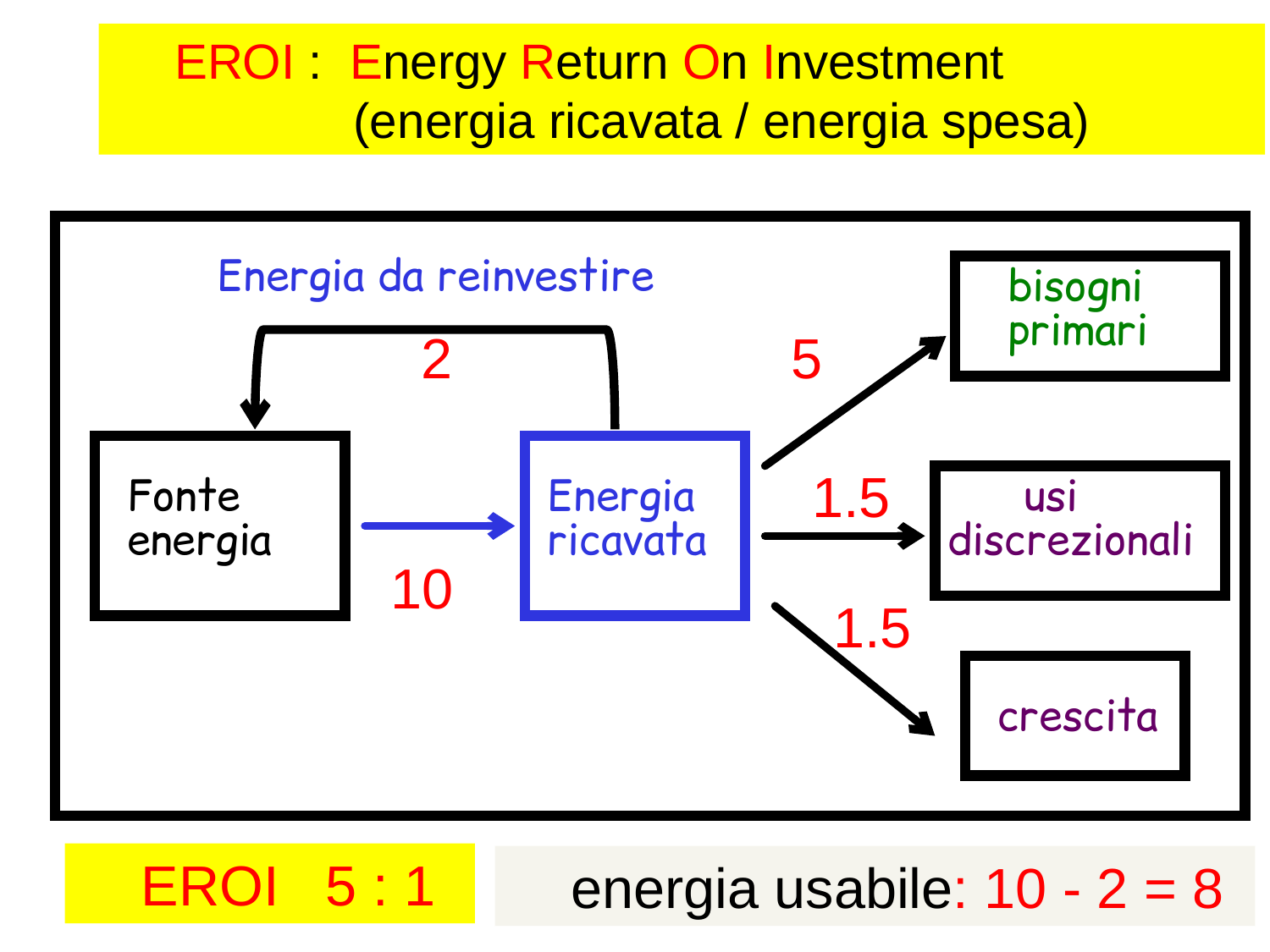

EROI :  Energy Return On Investment
             (energia ricavata / energia spesa)

Energia da reinvestire

bisogni
primari
2
5

1.5

Fonte
energia
Energia
ricavata
      usi
discrezionali
10
1.5

crescita
EROI   5 : 1
energia usabile: 10 - 2 = 8